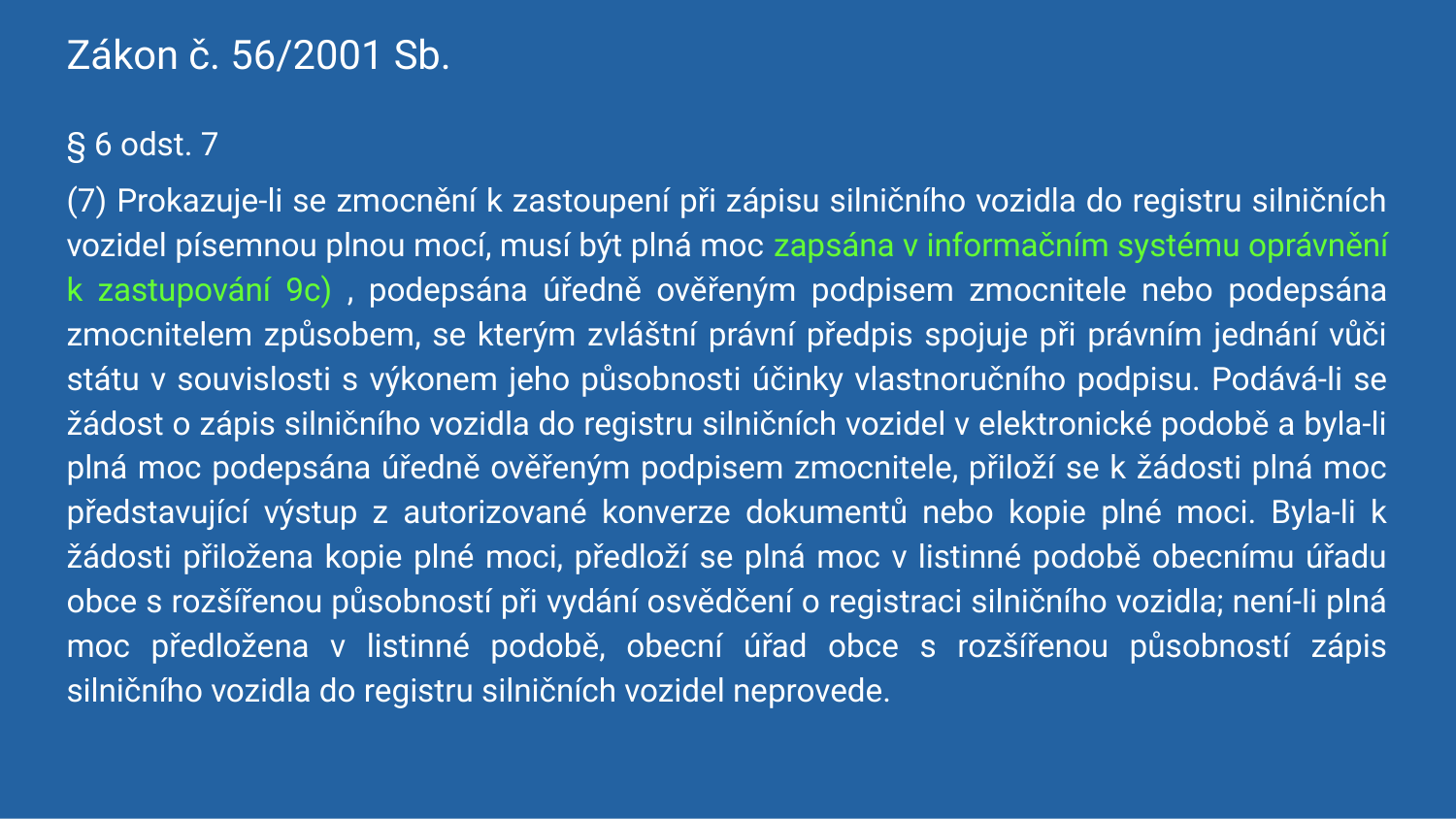

Zákon č. 56/2001 Sb.

§ 6 odst. 7
(7) Prokazuje-li se zmocnění k zastoupení při zápisu silničního vozidla do registru silničních vozidel písemnou plnou mocí, musí být plná moc zapsána v informačním systému oprávnění k zastupování 9c) , podepsána úředně ověřeným podpisem zmocnitele nebo podepsána zmocnitelem způsobem, se kterým zvláštní právní předpis spojuje při právním jednání vůči státu v souvislosti s výkonem jeho působnosti účinky vlastnoručního podpisu. Podává-li se žádost o zápis silničního vozidla do registru silničních vozidel v elektronické podobě a byla-li plná moc podepsána úředně ověřeným podpisem zmocnitele, přiloží se k žádosti plná moc představující výstup z autorizované konverze dokumentů nebo kopie plné moci. Byla-li k žádosti přiložena kopie plné moci, předloží se plná moc v listinné podobě obecnímu úřadu obce s rozšířenou působností při vydání osvědčení o registraci silničního vozidla; není-li plná moc předložena v listinné podobě, obecní úřad obce s rozšířenou působností zápis silničního vozidla do registru silničních vozidel neprovede.